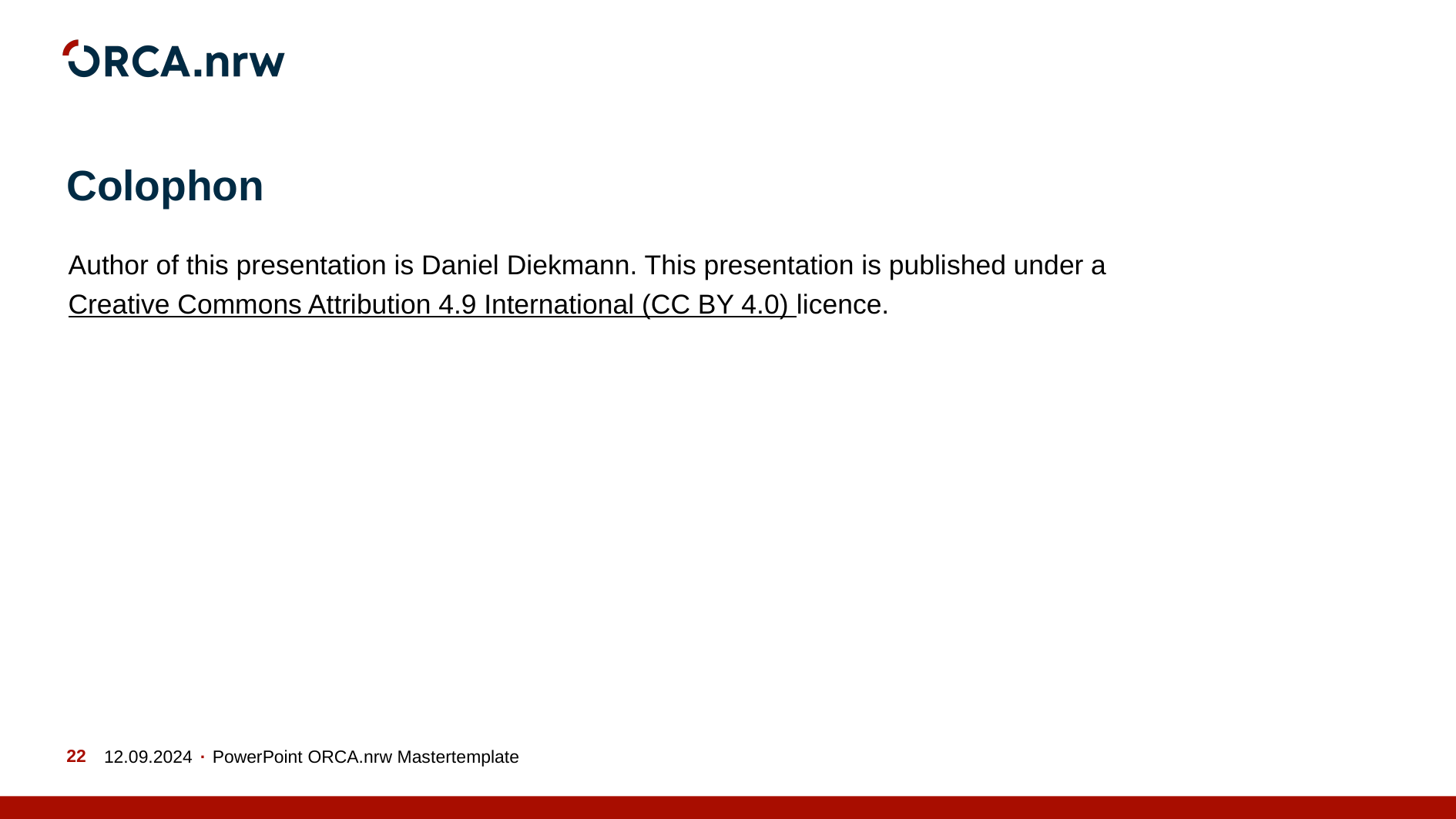

# Colophon
Author of this presentation is Daniel Diekmann. This presentation is published under a Creative Commons Attribution 4.9 International (CC BY 4.0) licence.

12.09.2024
PowerPoint ORCA.nrw Mastertemplate